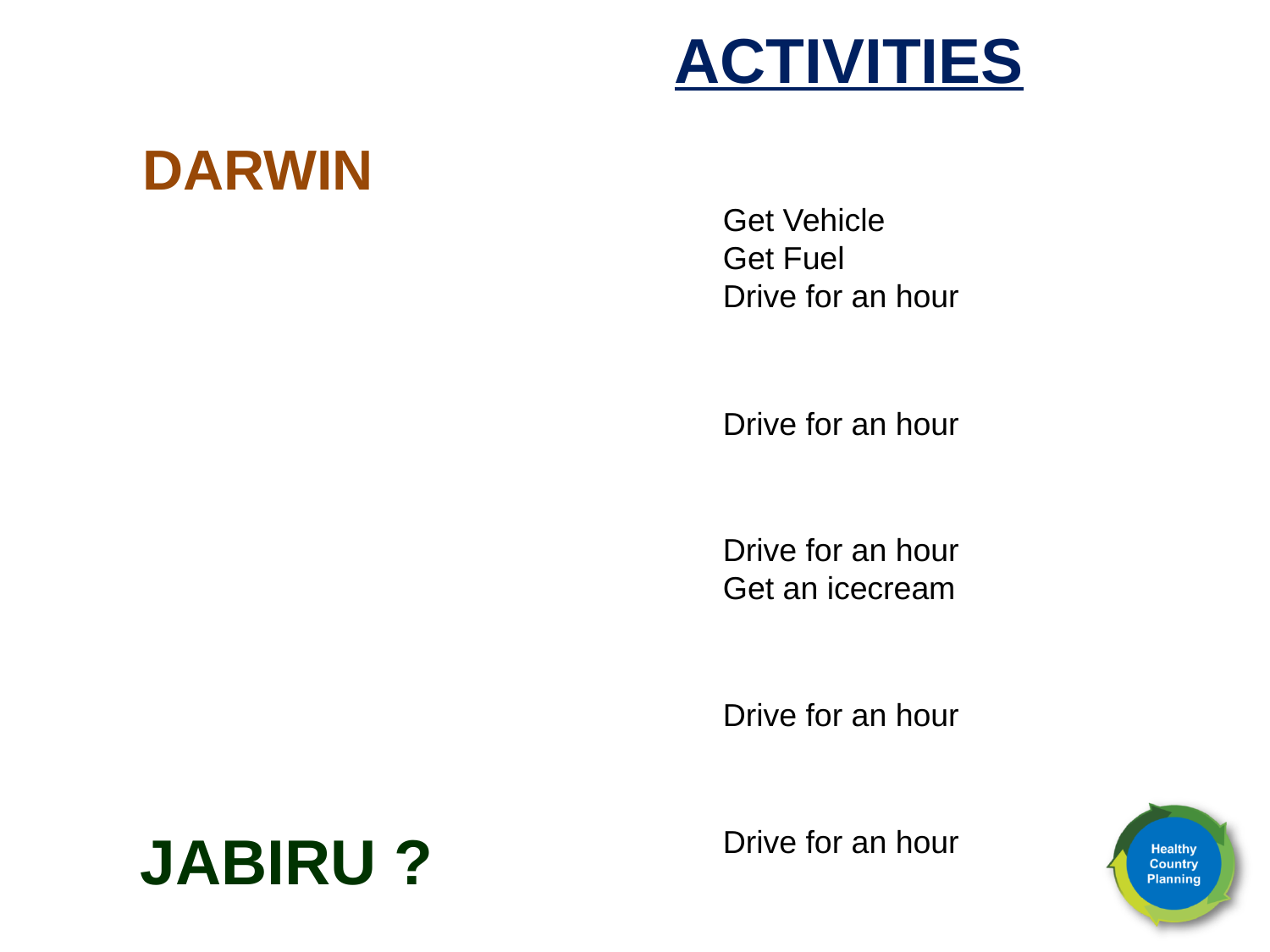

ACTIVITIES
DARWIN
Get Vehicle
Get Fuel
Drive for an hour
Drive for an hour
Drive for an hour
Get an icecream
Drive for an hour
JABIRU ?
Drive for an hour